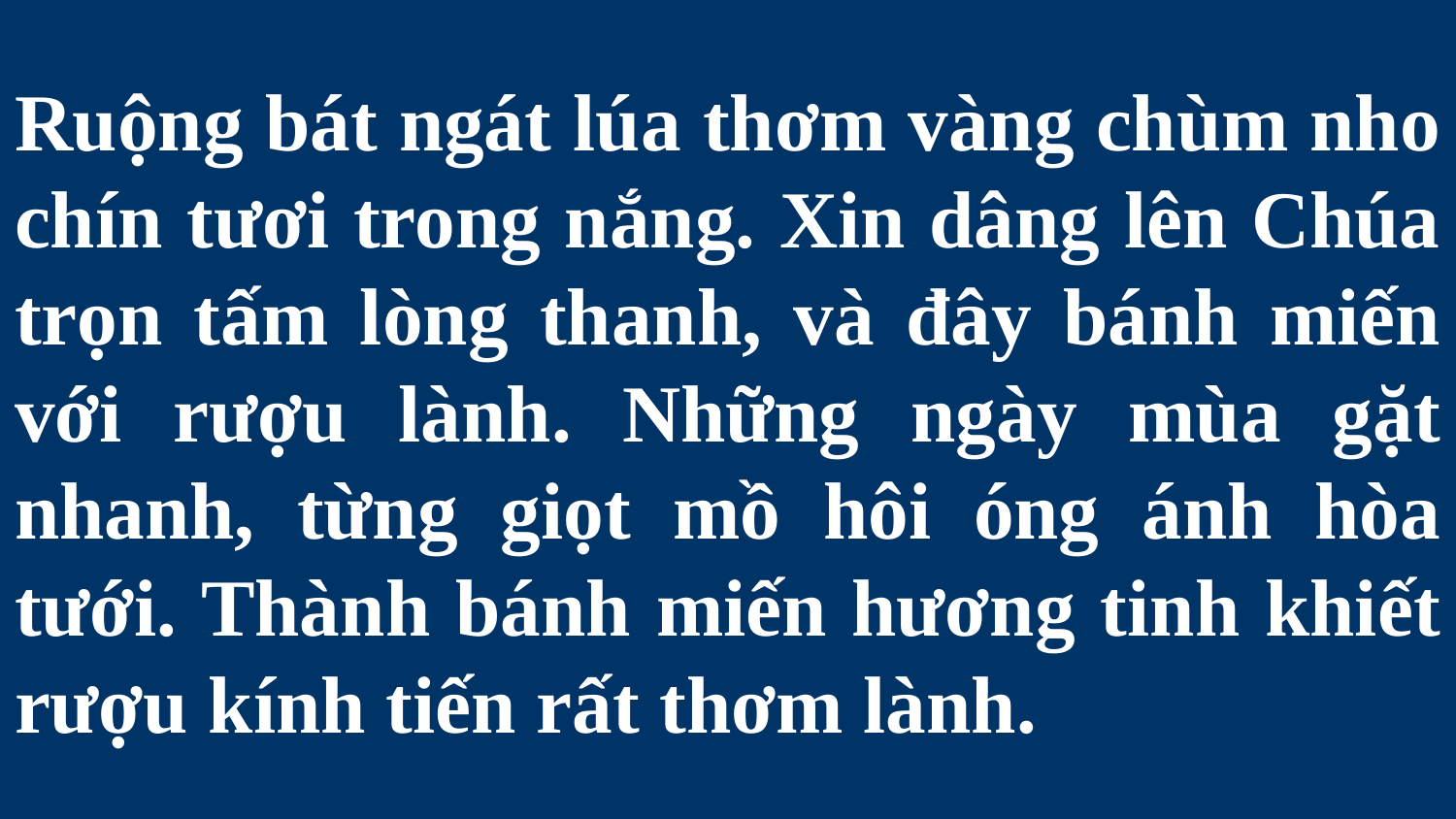

# Ruộng bát ngát lúa thơm vàng chùm nho chín tươi trong nắng. Xin dâng lên Chúa trọn tấm lòng thanh, và đây bánh miến với rượu lành. Những ngày mùa gặt nhanh, từng giọt mồ hôi óng ánh hòa tưới. Thành bánh miến hương tinh khiết rượu kính tiến rất thơm lành.